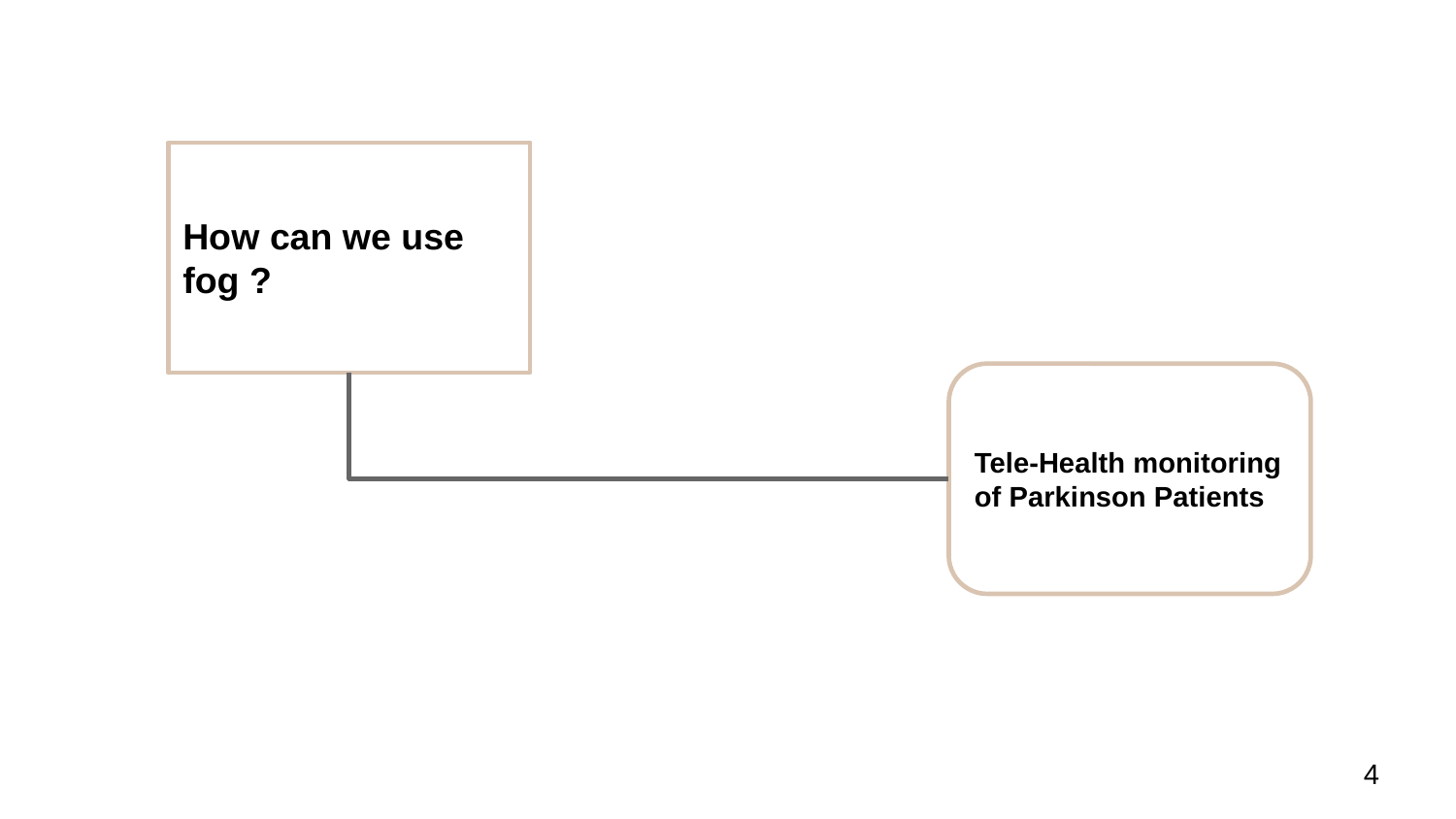

How can we use fog ?
Tele-Health monitoring of Parkinson Patients
4